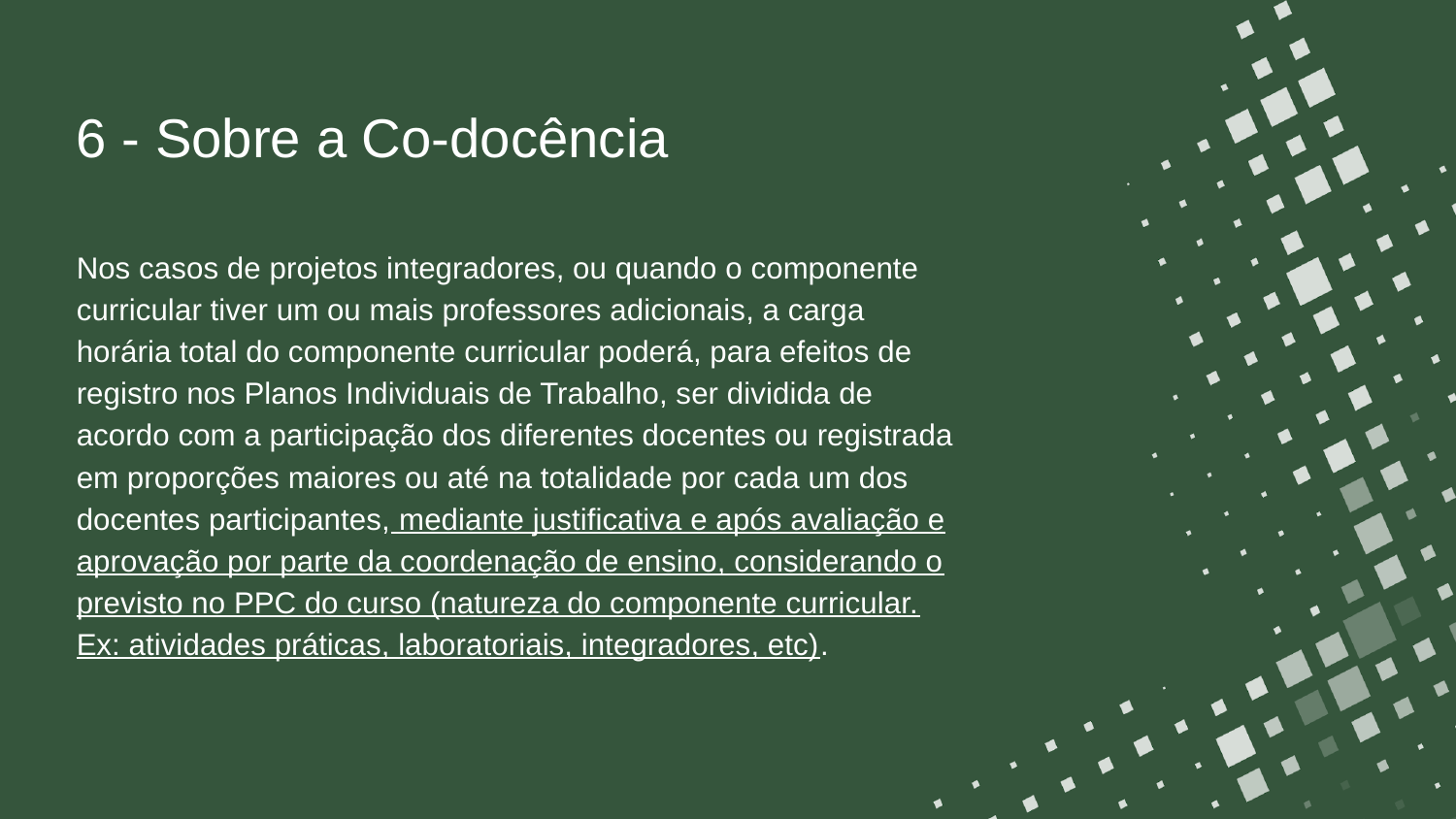

6 - Sobre a Co-docência

Nos casos de projetos integradores, ou quando o componente curricular tiver um ou mais professores adicionais, a carga horária total do componente curricular poderá, para efeitos de registro nos Planos Individuais de Trabalho, ser dividida de acordo com a participação dos diferentes docentes ou registrada em proporções maiores ou até na totalidade por cada um dos docentes participantes, mediante justificativa e após avaliação e aprovação por parte da coordenação de ensino, considerando o previsto no PPC do curso (natureza do componente curricular. Ex: atividades práticas, laboratoriais, integradores, etc).